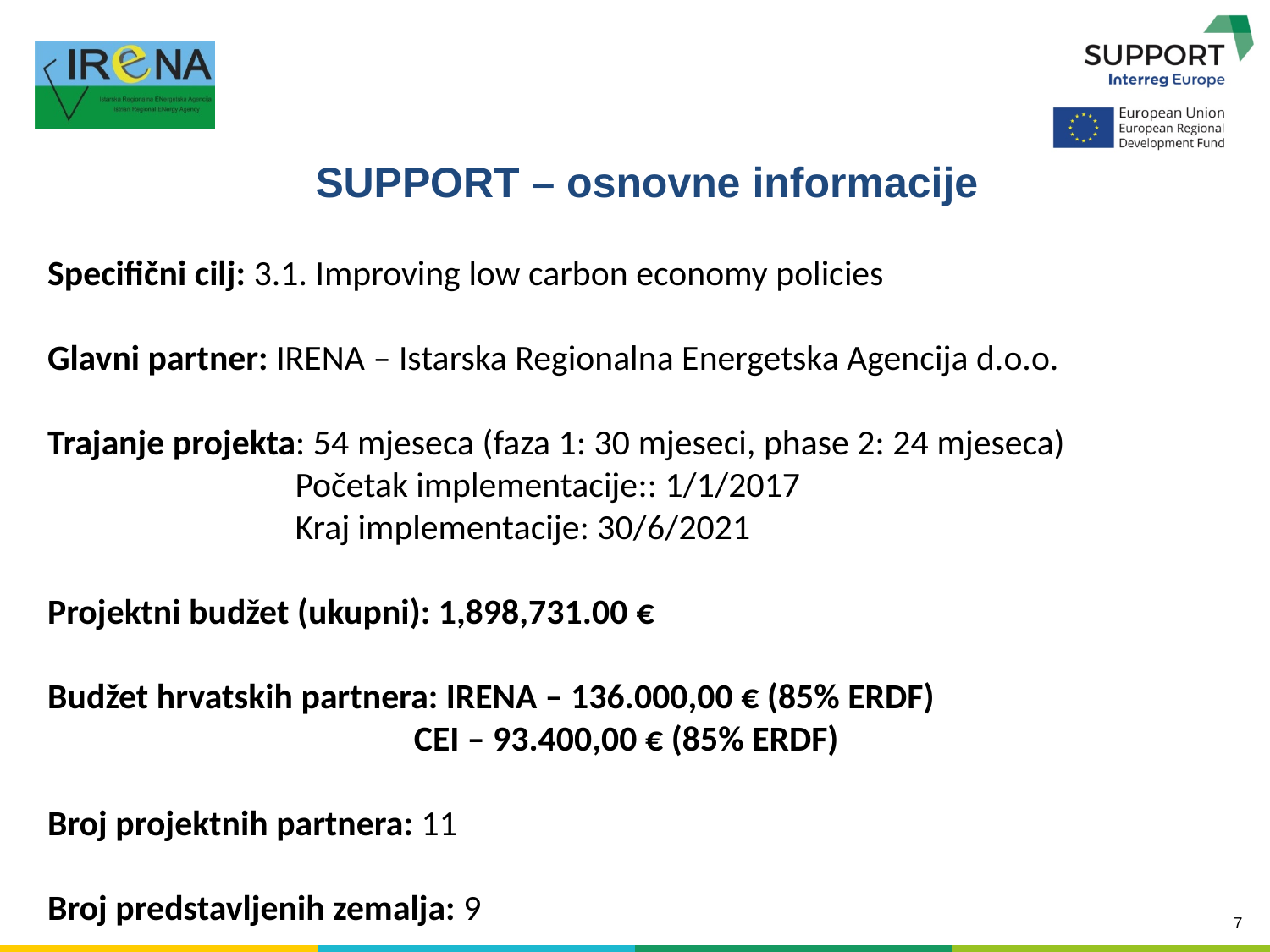

SUPPORT – osnovne informacije
Specifični cilj: 3.1. Improving low ­carbon economy policies

Glavni partner: IRENA – Istarska Regionalna Energetska Agencija d.o.o.

Trajanje projekta: 54 mjeseca (faza 1: 30 mjeseci, phase 2: 24 mjeseca)
	               Početak implementacije:: 1/1/2017
	               Kraj implementacije: 30/6/2021

Projektni budžet (ukupni): 1,898,731.00 €

Budžet hrvatskih partnera: IRENA – 136.000,00 € (85% ERDF)
		              CEI – 93.400,00 € (85% ERDF)

Broj projektnih partnera: 11

Broj predstavljenih zemalja: 9